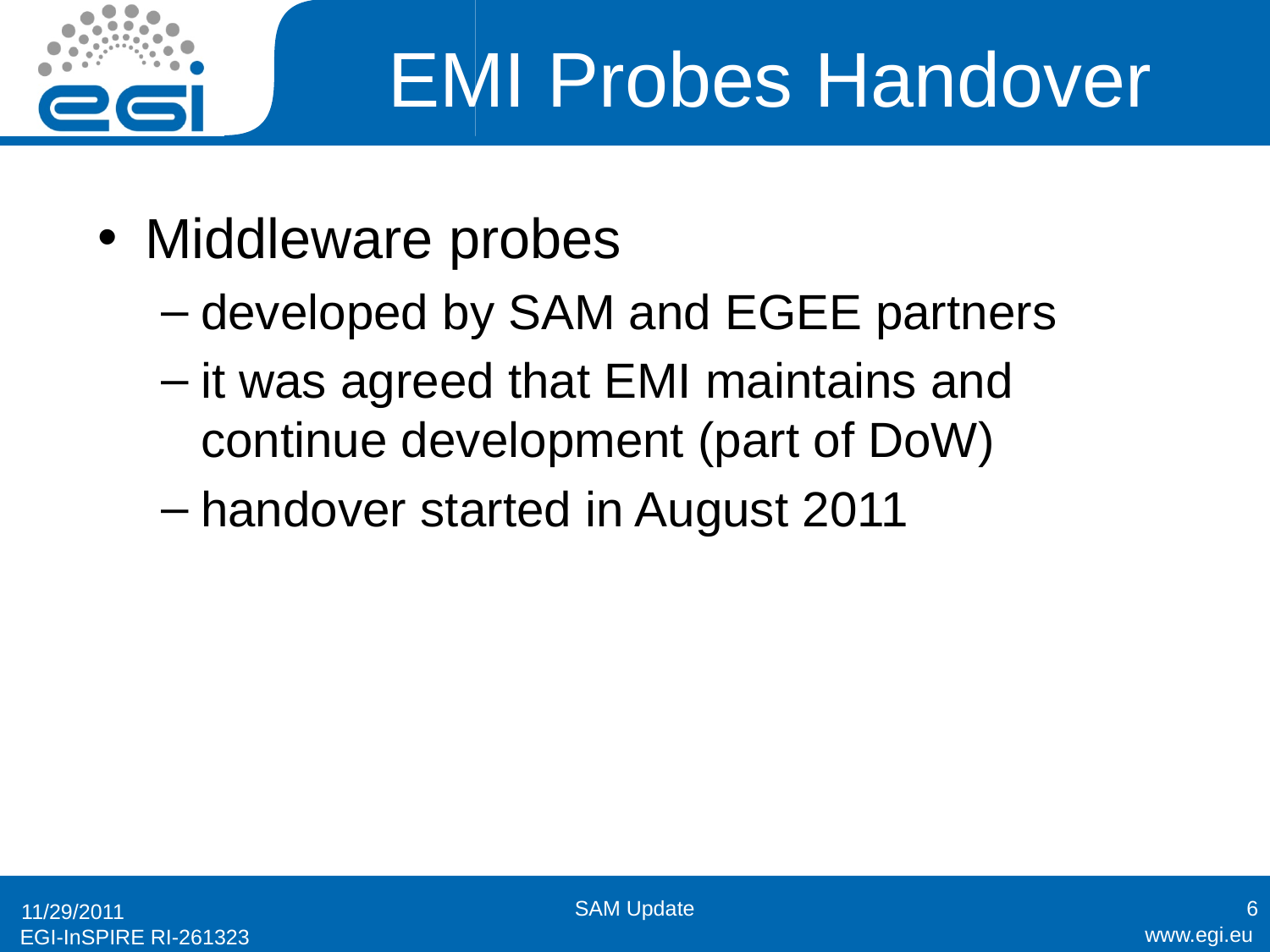

# EMI Probes Handover
Middleware probes
developed by SAM and EGEE partners
it was agreed that EMI maintains and continue development (part of DoW)
handover started in August 2011
SAM Update
6
11/29/2011